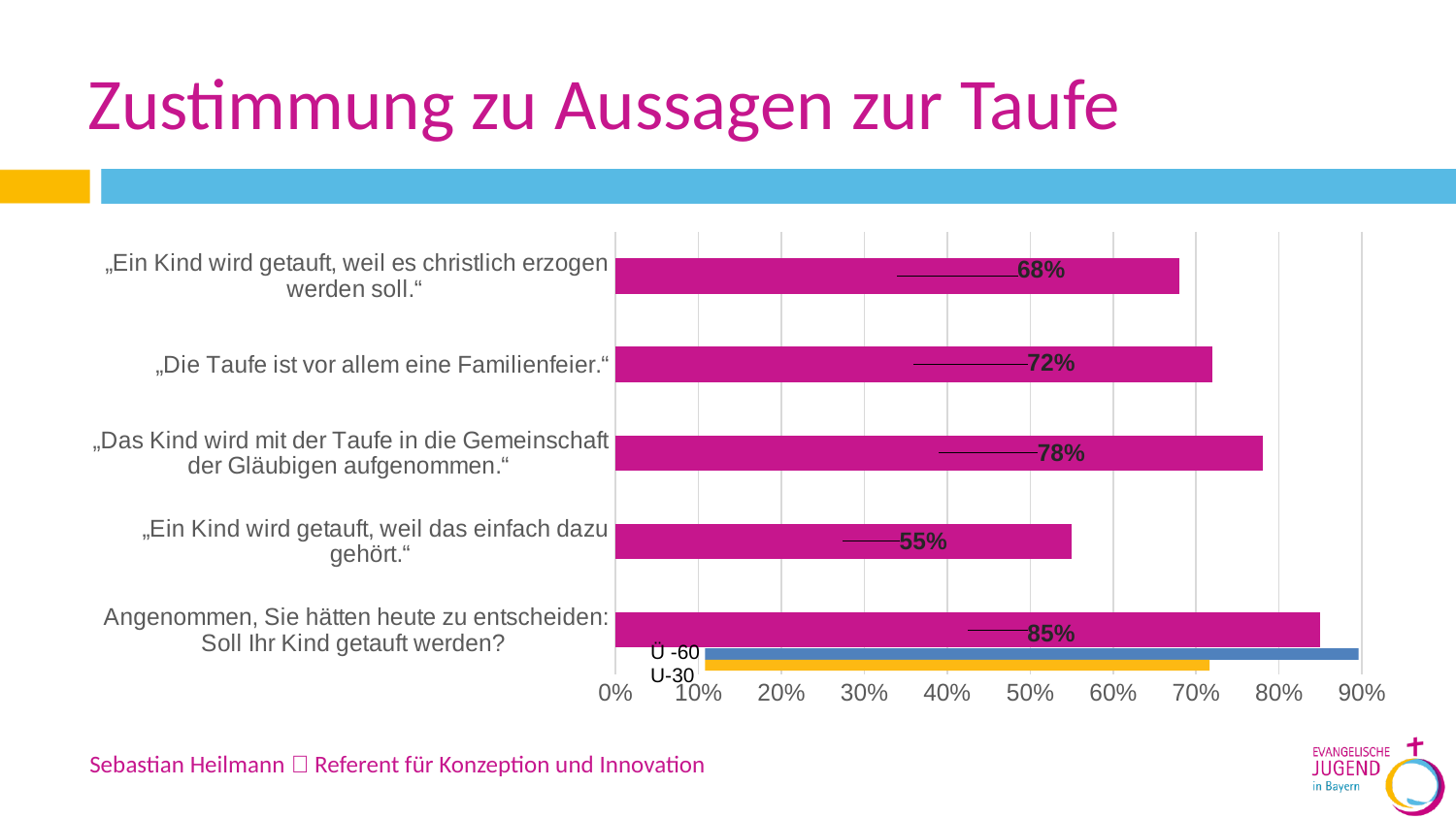

# Zustimmung zu Aussagen zur Taufe

### Chart

| Category | Datenreihe 1 |
|---|---|
| Angenommen, Sie hätten heute zu entscheiden: Soll Ihr Kind getauft werden?  | 0.85 |
|  „Ein Kind wird getauft, weil das einfach dazu gehört.“  | 0.55 |
|  „Das Kind wird mit der Taufe in die Gemeinschaft der Gläubigen aufgenommen.“ | 0.78 |
| „Die Taufe ist vor allem eine Familienfeier.“ | 0.72 |
| „Ein Kind wird getauft, weil es christlich erzogen werden soll.“  | 0.68 |
Ü -60
U-30